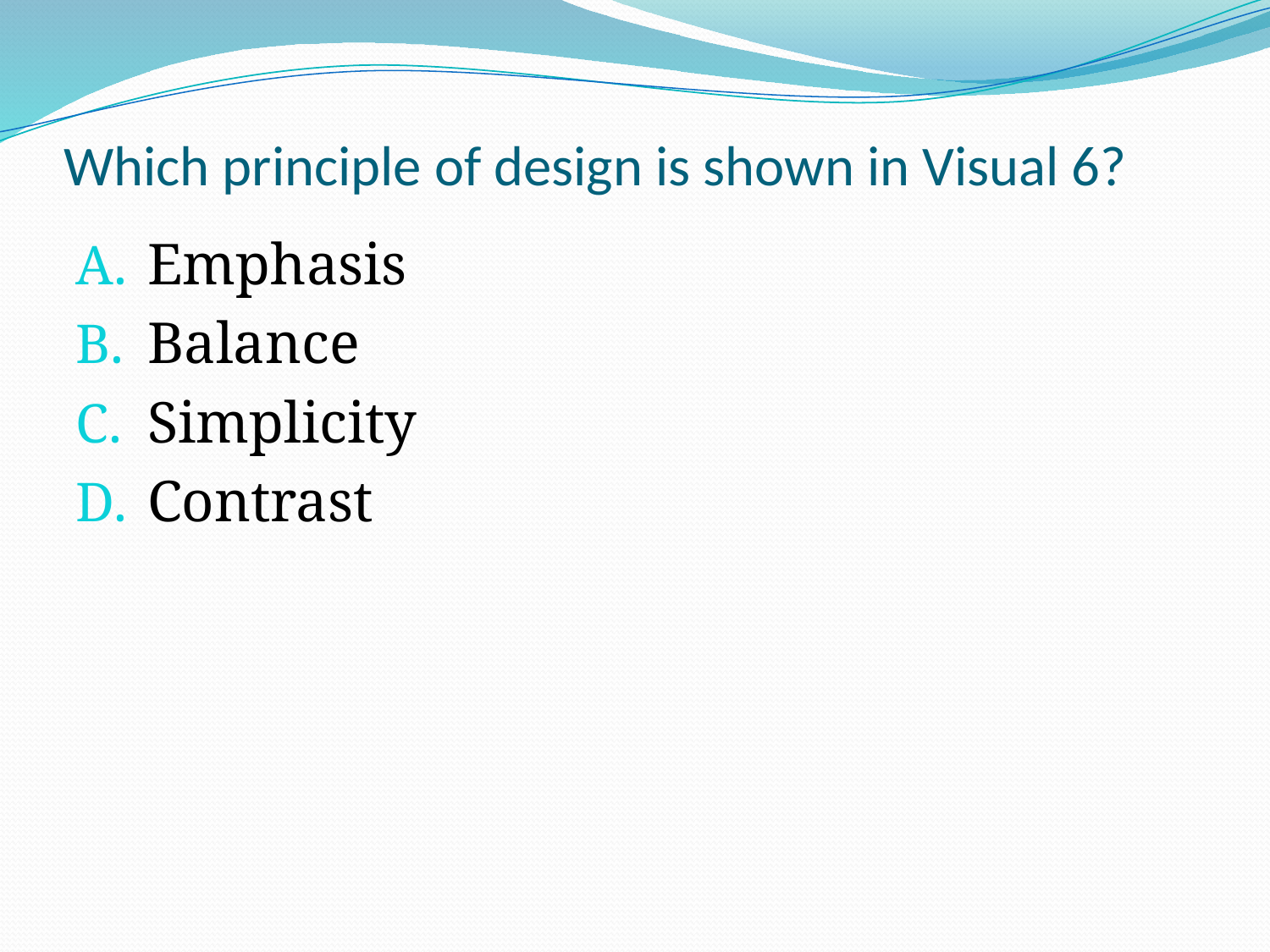

# Which principle of design is shown in Visual 6?
Emphasis
Balance
Simplicity
Contrast